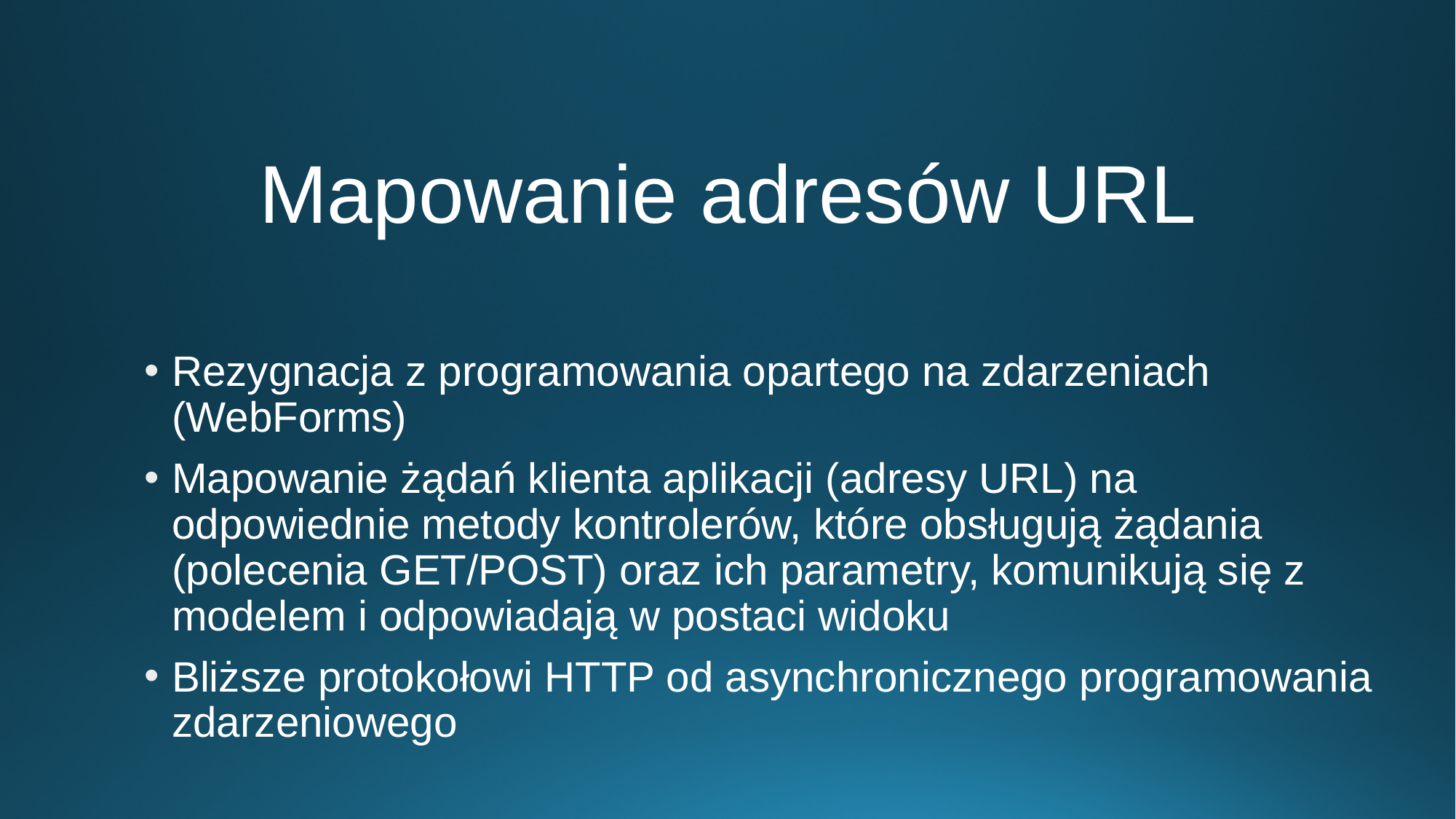

# Mapowanie adresów URL
Rezygnacja z programowania opartego na zdarzeniach  (WebForms)
Mapowanie żądań klienta aplikacji (adresy URL) na odpowiednie metody kontrolerów, które obsługują żądania (polecenia GET/POST) oraz ich parametry, komunikują się z modelem i odpowiadają w postaci widoku
Bliższe protokołowi HTTP od asynchronicznego programowania zdarzeniowego